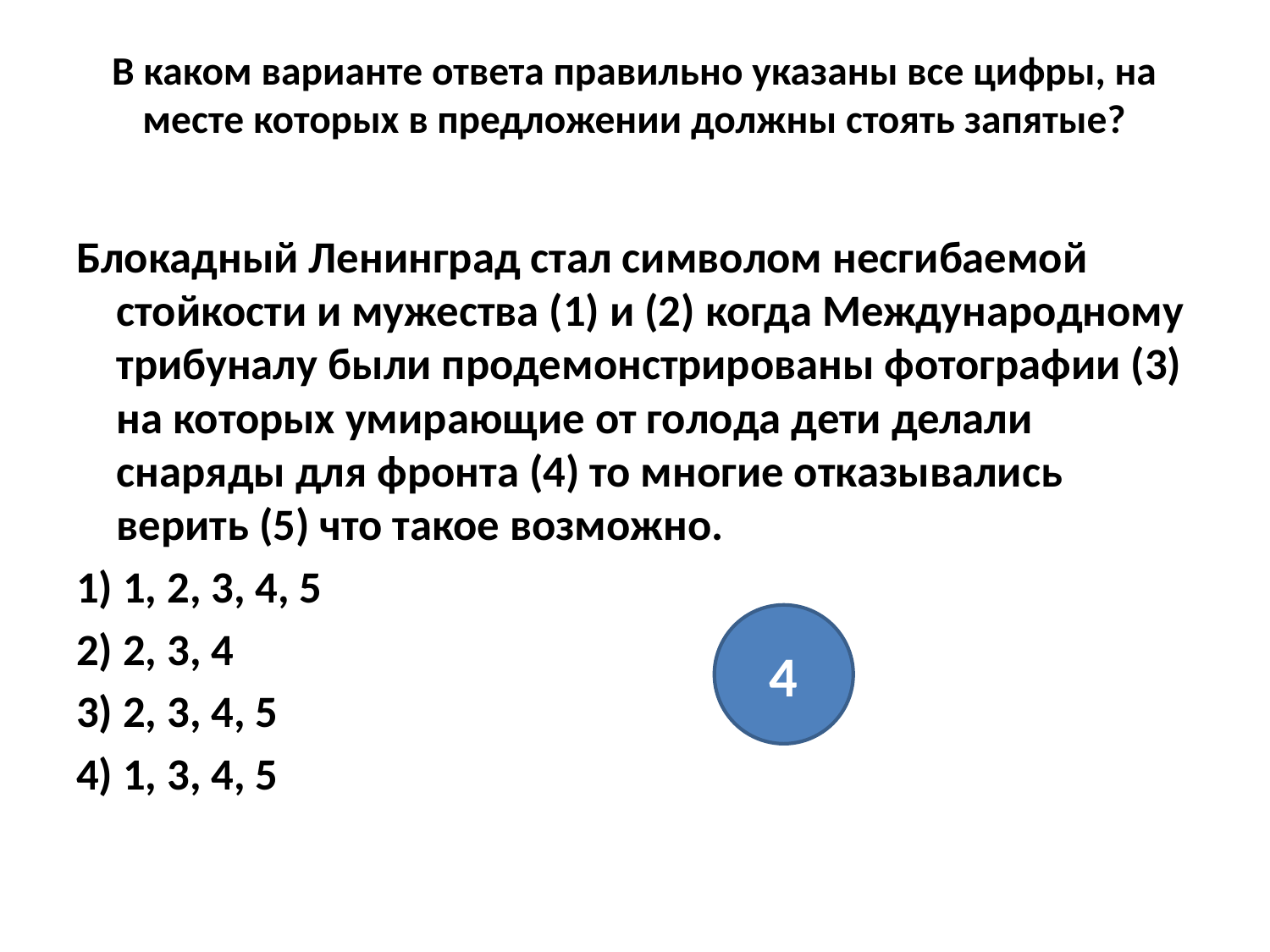

# В каком варианте ответа правильно указаны все цифры, на месте которых в предложении должны стоять запятые?
Блокадный Ленинград стал символом несгибаемой стойкости и мужества (1) и (2) когда Международному трибуналу были продемонстрированы фотографии (3) на которых умирающие от голода дети делали снаряды для фронта (4) то многие отказывались верить (5) что такое возможно.
1) 1, 2, 3, 4, 5
2) 2, 3, 4
3) 2, 3, 4, 5
4) 1, 3, 4, 5

4